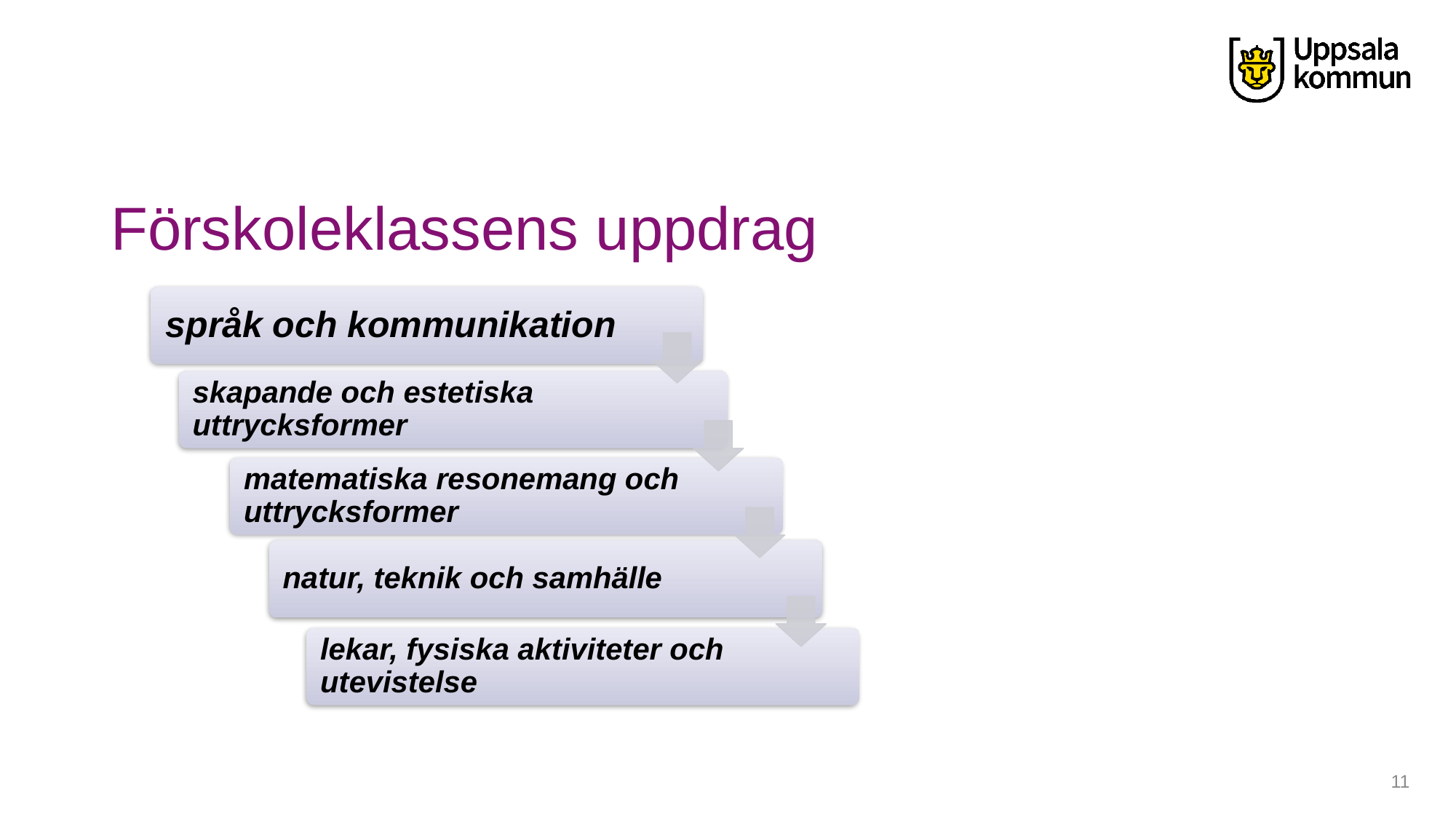

# Förskoleklassens uppdrag
språk och kommunikation
skapande och estetiska uttrycksformer
matematiska resonemang och uttrycksformer
natur, teknik och samhälle
lekar, fysiska aktiviteter och utevistelse

11